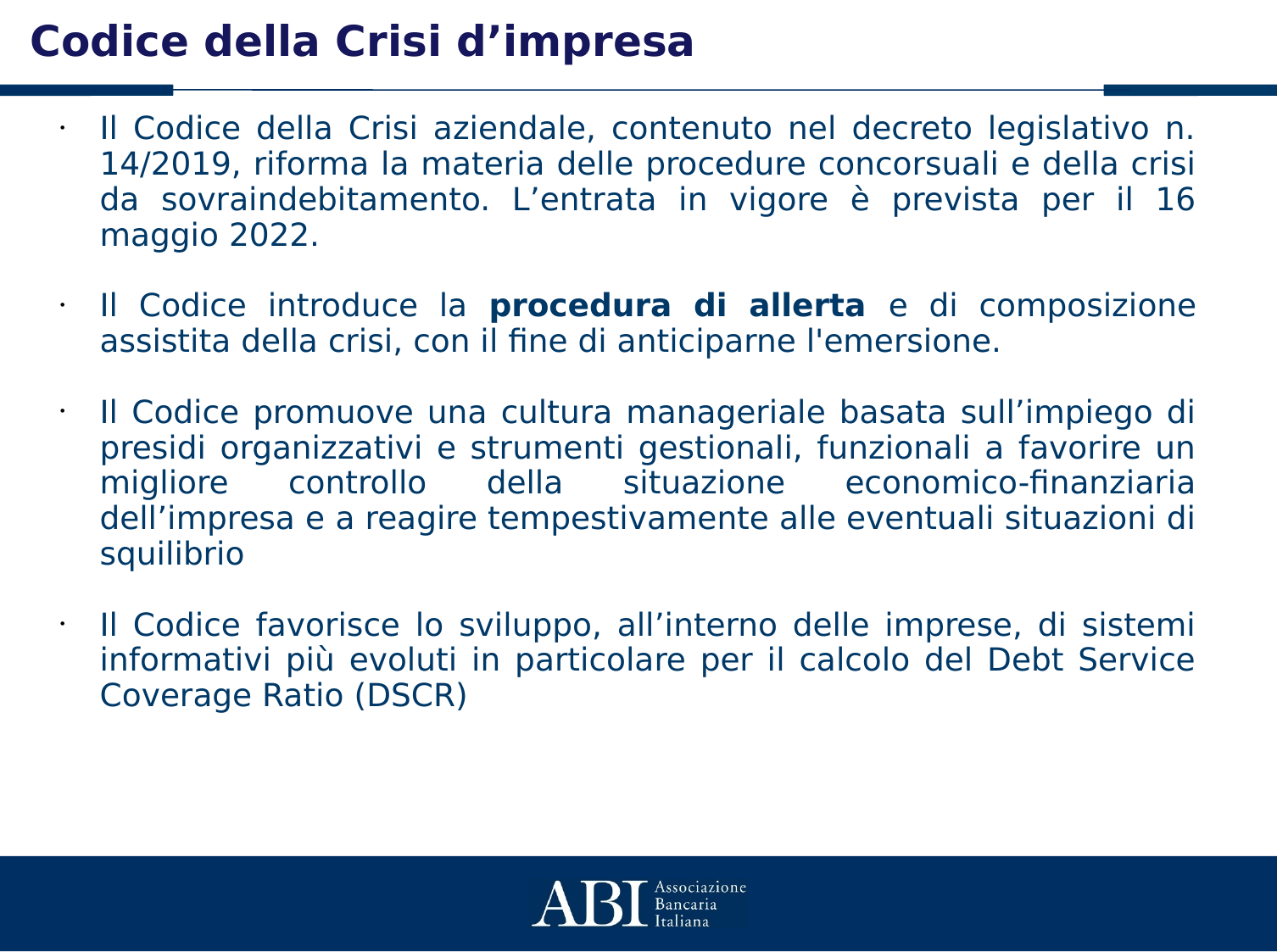

Codice della Crisi d’impresa
Il Codice della Crisi aziendale, contenuto nel decreto legislativo n. 14/2019, riforma la materia delle procedure concorsuali e della crisi da sovraindebitamento. L’entrata in vigore è prevista per il 16 maggio 2022.

Il Codice introduce la procedura di allerta e di composizione assistita della crisi, con il fine di anticiparne l'emersione.

Il Codice promuove una cultura manageriale basata sull’impiego di presidi organizzativi e strumenti gestionali, funzionali a favorire un migliore controllo della situazione economico-finanziaria dell’impresa e a reagire tempestivamente alle eventuali situazioni di squilibrio

Il Codice favorisce lo sviluppo, all’interno delle imprese, di sistemi informativi più evoluti in particolare per il calcolo del Debt Service Coverage Ratio (DSCR)